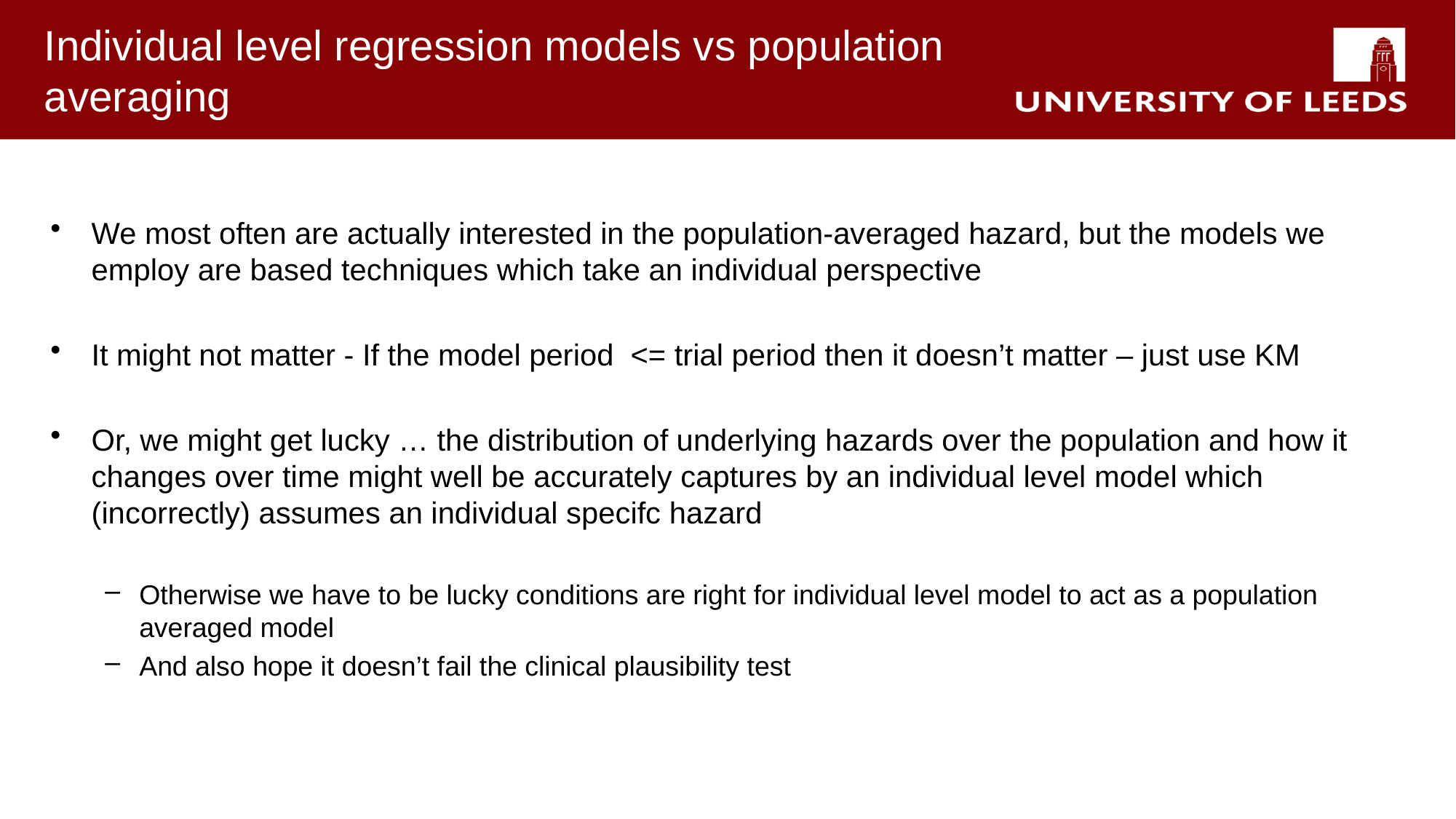

# Individual level regression models vs population averaging
We most often are actually interested in the population-averaged hazard, but the models we employ are based techniques which take an individual perspective

It might not matter - If the model period  <= trial period then it doesn’t matter – just use KM

Or, we might get lucky … the distribution of underlying hazards over the population and how it changes over time might well be accurately captures by an individual level model which (incorrectly) assumes an individual specifc hazard

Otherwise we have to be lucky conditions are right for individual level model to act as a population averaged model
And also hope it doesn’t fail the clinical plausibility test